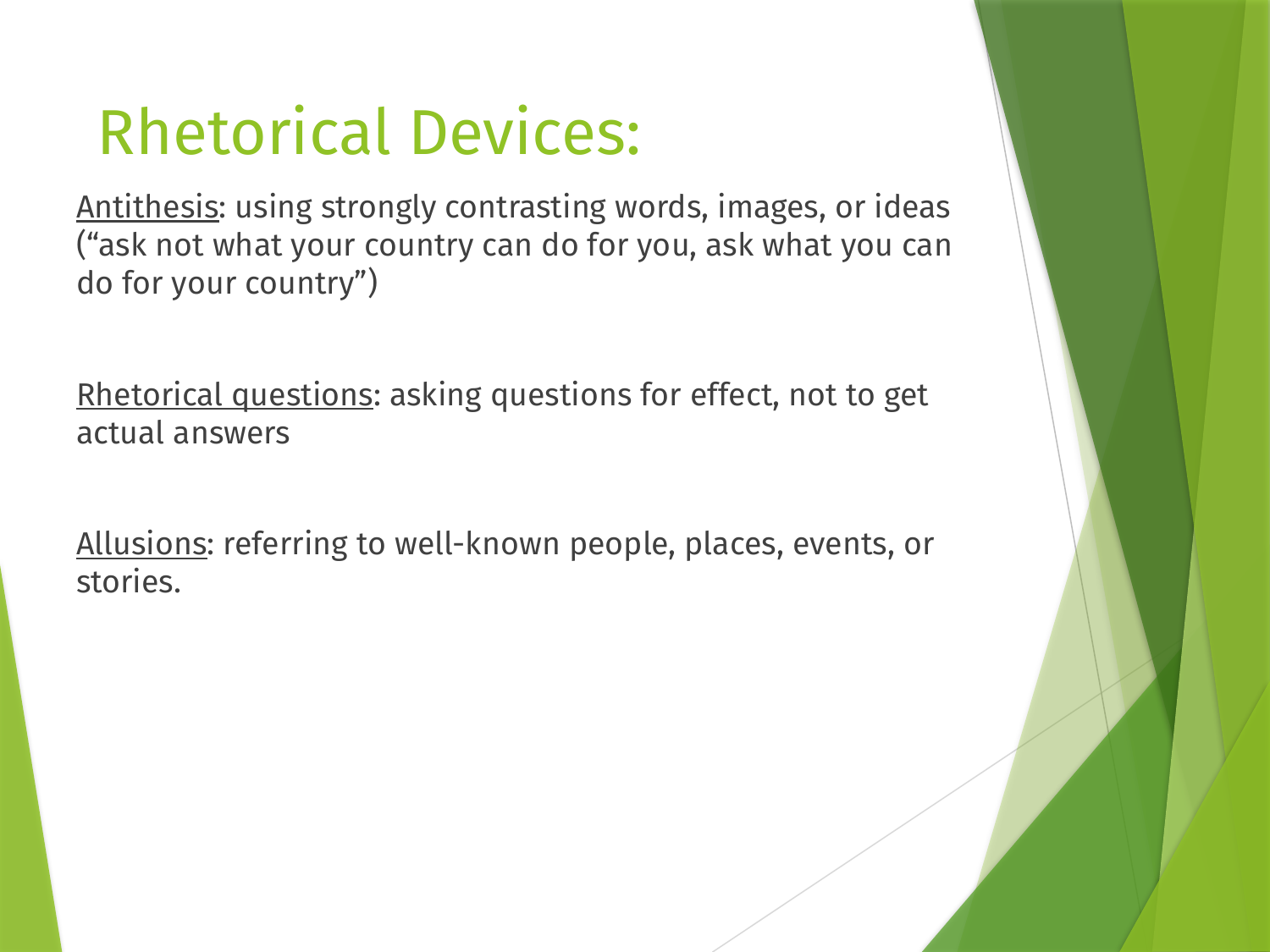

# Rhetorical Devices:
Antithesis: using strongly contrasting words, images, or ideas (“ask not what your country can do for you, ask what you can do for your country”)

Rhetorical questions: asking questions for effect, not to get actual answers

Allusions: referring to well-known people, places, events, or stories.